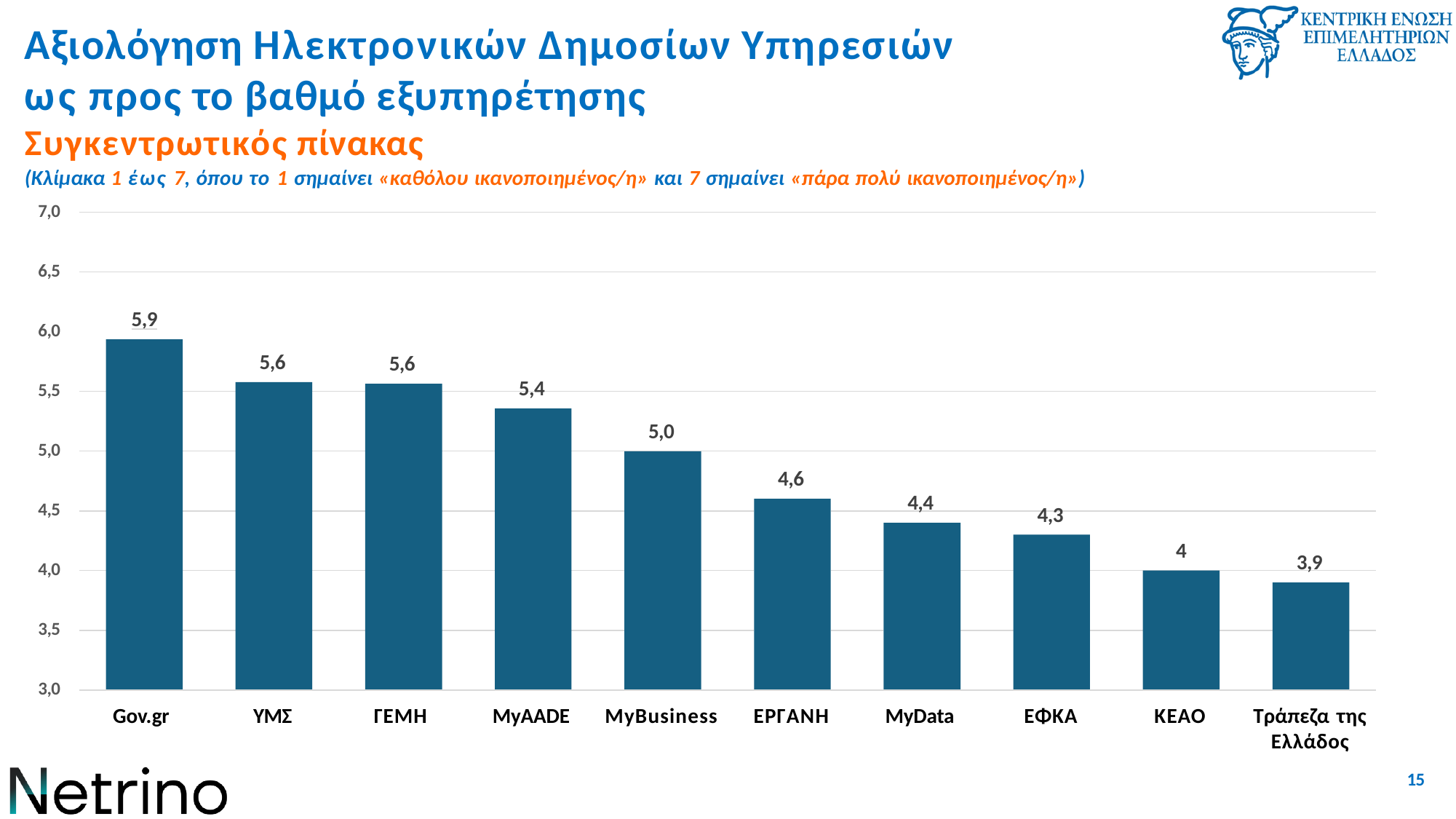

# Αξιολόγηση Ηλεκτρονικών Δημοσίων Υπηρεσιών ως προς το βαθμό εξυπηρέτησης
Συγκεντρωτικός πίνακας
(Κλίμακα 1 έως 7, όπου το 1 σημαίνει «καθόλου ικανοποιημένος/η» και 7 σημαίνει «πάρα πολύ ικανοποιημένος/η»)
7,0

6,5

	5,9
6,0

5,6
5,6
5,4
5,5
5,0
5,0
4,6
4,4
4,5
4,3
4
3,9
4,0
3,5

3,0
Gov.gr
ΥΜΣ
ΓΕΜΗ
MyAADE
MyBusiness
ΕΡΓΑΝΗ
MyData
ΕΦΚΑ
ΚΕΑΟ
Τράπεζα της Ελλάδος
15